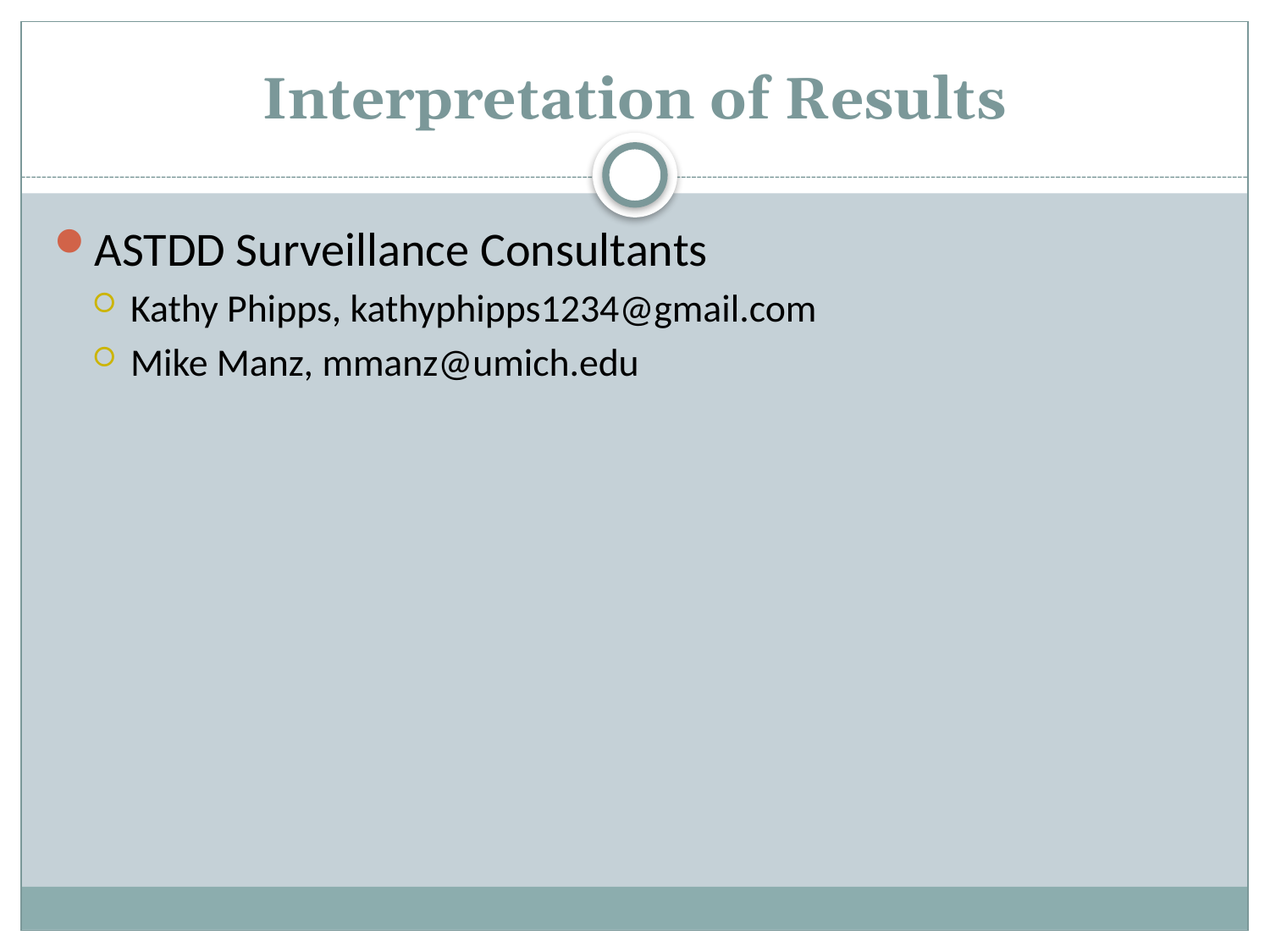

# Interpretation of Results
ASTDD Surveillance Consultants
Kathy Phipps, kathyphipps1234@gmail.com
Mike Manz, mmanz@umich.edu